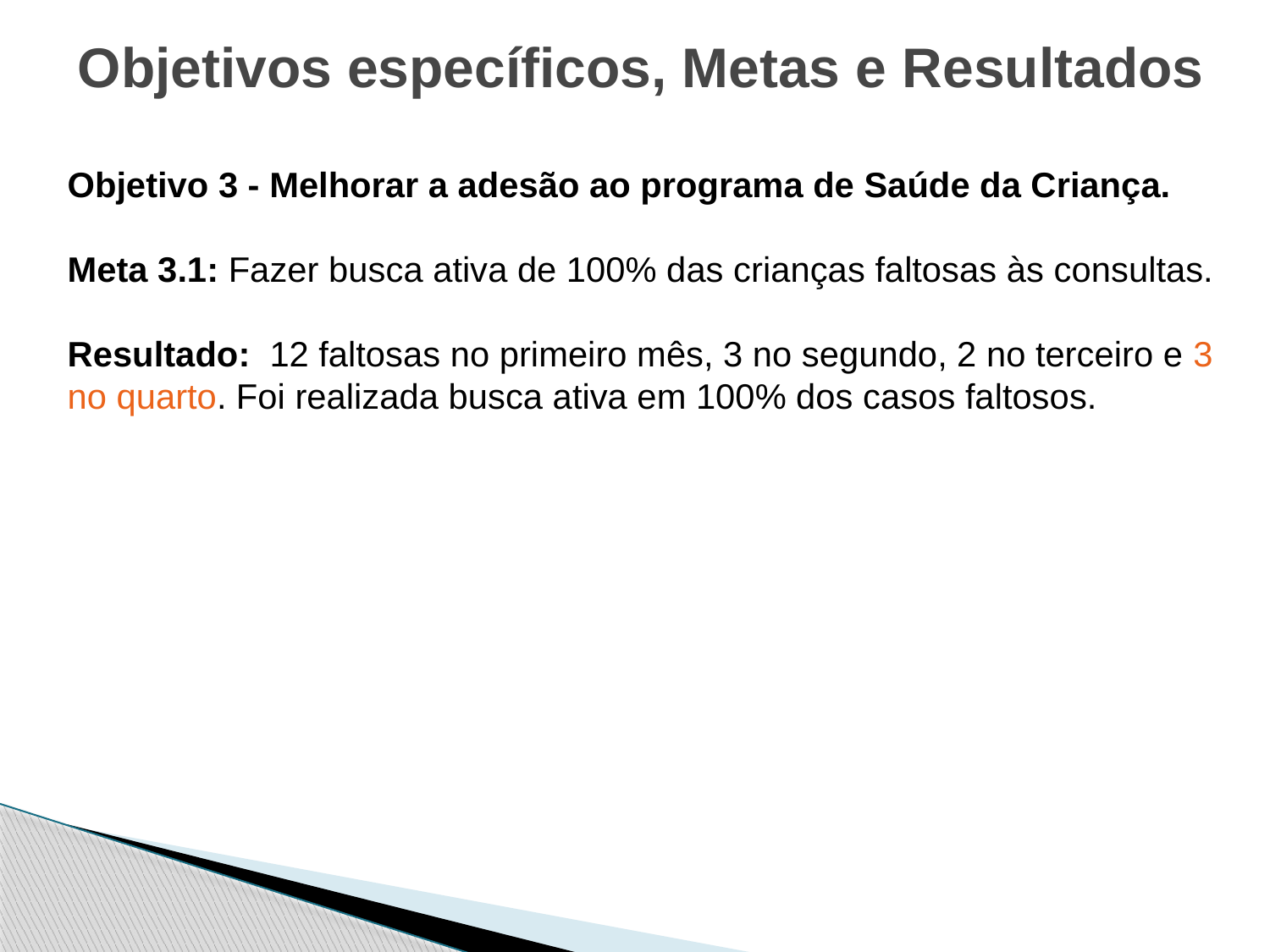

# Objetivos específicos, Metas e Resultados
Objetivo 3 - Melhorar a adesão ao programa de Saúde da Criança.
Meta 3.1: Fazer busca ativa de 100% das crianças faltosas às consultas.
Resultado:  12 faltosas no primeiro mês, 3 no segundo, 2 no terceiro e 3 no quarto. Foi realizada busca ativa em 100% dos casos faltosos.